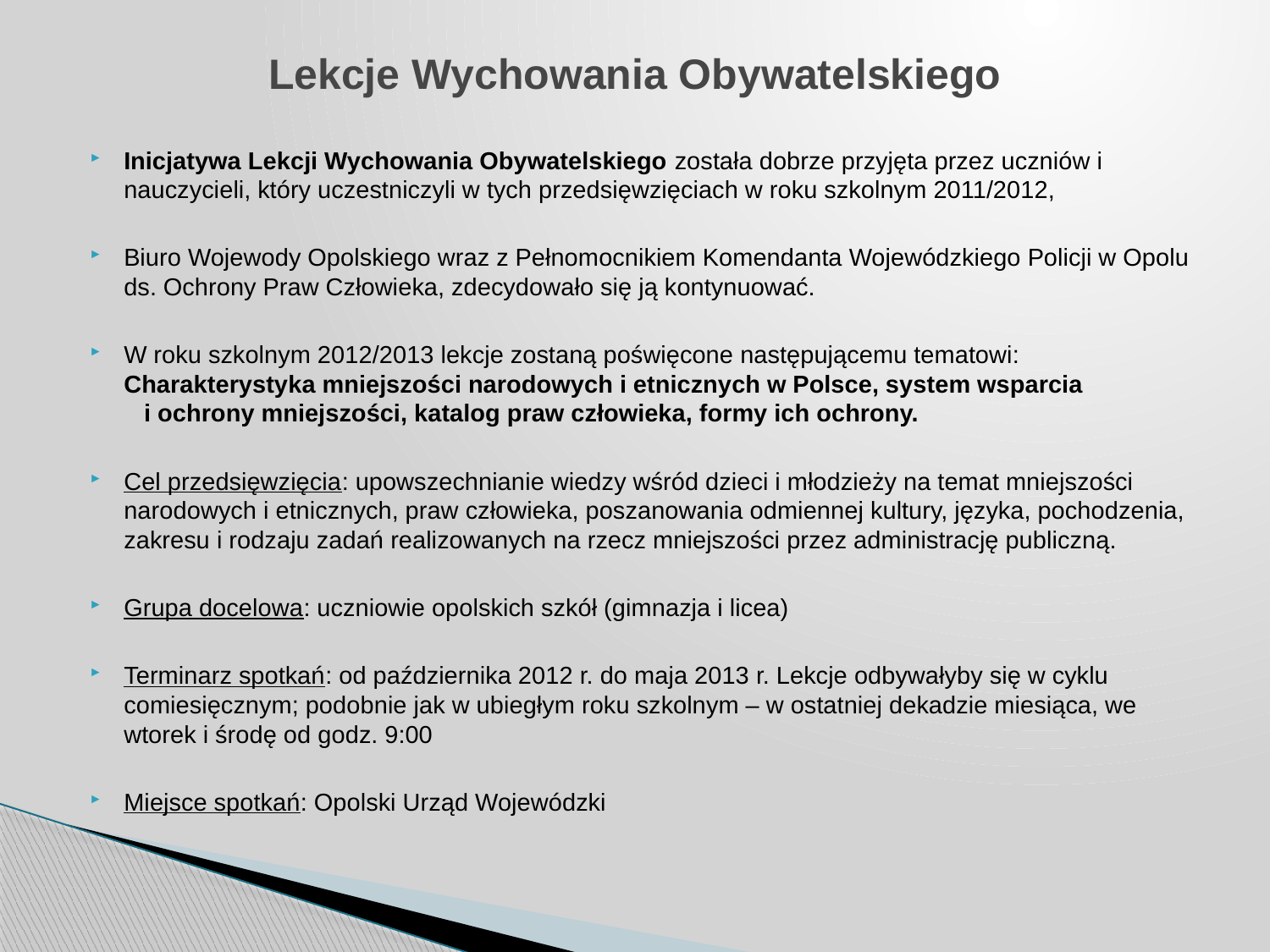

# Lekcje Wychowania Obywatelskiego

Inicjatywa Lekcji Wychowania Obywatelskiego została dobrze przyjęta przez uczniów i nauczycieli, który uczestniczyli w tych przedsięwzięciach w roku szkolnym 2011/2012,

Biuro Wojewody Opolskiego wraz z Pełnomocnikiem Komendanta Wojewódzkiego Policji w Opolu ds. Ochrony Praw Człowieka, zdecydowało się ją kontynuować.

W roku szkolnym 2012/2013 lekcje zostaną poświęcone następującemu tematowi: Charakterystyka mniejszości narodowych i etnicznych w Polsce, system wsparcia                    i ochrony mniejszości, katalog praw człowieka, formy ich ochrony.

Cel przedsięwzięcia: upowszechnianie wiedzy wśród dzieci i młodzieży na temat mniejszości narodowych i etnicznych, praw człowieka, poszanowania odmiennej kultury, języka, pochodzenia, zakresu i rodzaju zadań realizowanych na rzecz mniejszości przez administrację publiczną.

Grupa docelowa: uczniowie opolskich szkół (gimnazja i licea)

Terminarz spotkań: od października 2012 r. do maja 2013 r. Lekcje odbywałyby się w cyklu comiesięcznym; podobnie jak w ubiegłym roku szkolnym – w ostatniej dekadzie miesiąca, we wtorek i środę od godz. 9:00

Miejsce spotkań: Opolski Urząd Wojewódzki